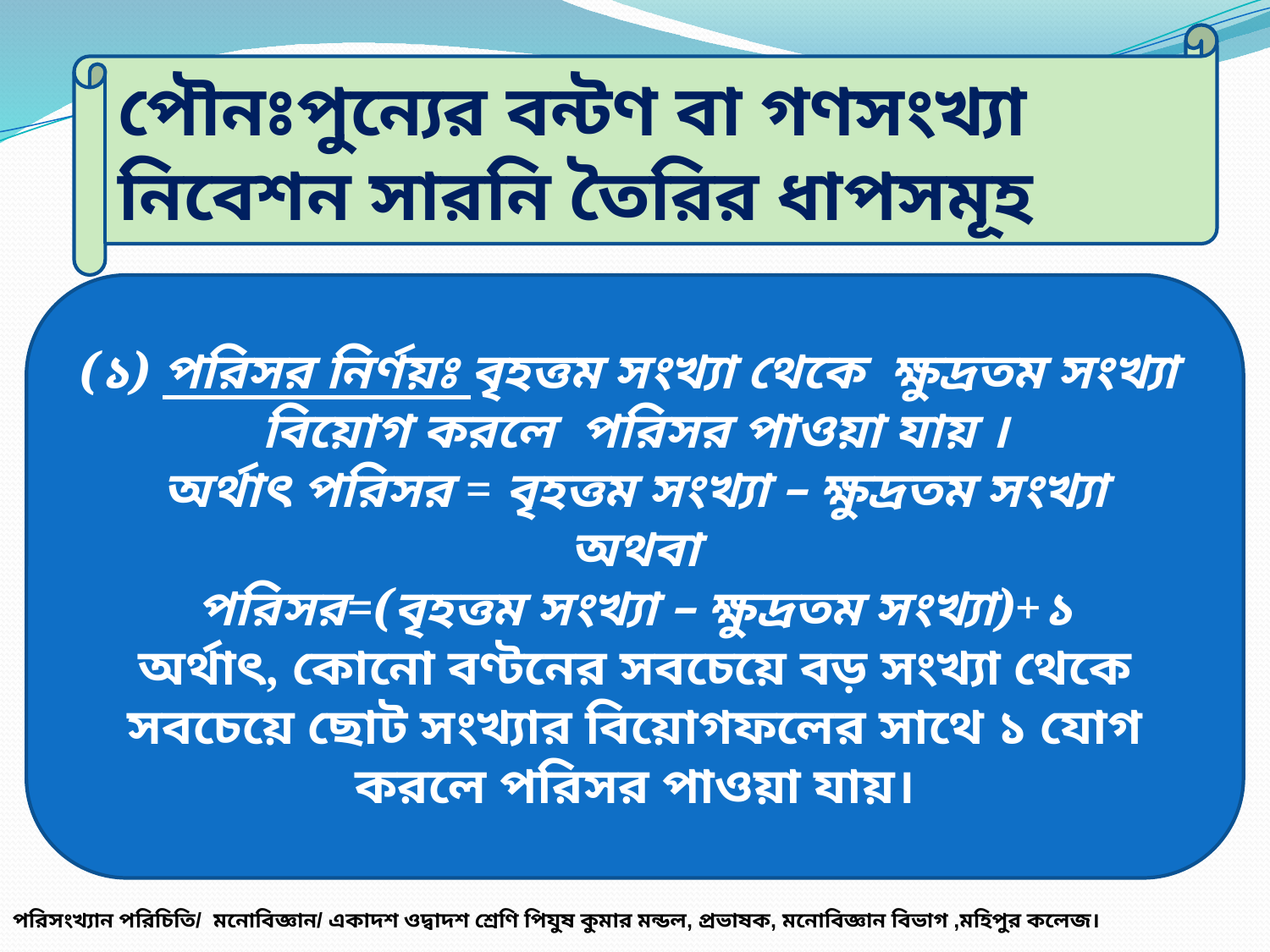

পৌনঃপুন্যের বন্টণ বা গণসংখ্যা নিবেশন সারনি তৈরির ধাপসমূহ
(১) পরিসর নির্ণয়ঃ বৃহত্তম সংখ্যা থেকে  ক্ষুদ্রতম সংখ্যা  বিয়োগ করলে  পরিসর পাওয়া যায় ।
অর্থাৎ পরিসর = বৃহত্তম সংখ্যা – ক্ষুদ্রতম সংখ্যা
অথবা
পরিসর=(বৃহত্তম সংখ্যা – ক্ষুদ্রতম সংখ্যা)+১
অর্থাৎ, কোনো বণ্টনের সবচেয়ে বড় সংখ্যা থেকে সবচেয়ে ছোট সংখ্যার বিয়োগফলের সাথে ১ যোগ করলে পরিসর পাওয়া যায়।
পরিসংখ্যান পরিচিতি/  মনোবিজ্ঞান/ একাদশ ওদ্বাদশ শ্রেণি৥ পিযুষ কুমার মন্ডল, প্রভাষক, মনোবিজ্ঞান বিভাগ ,মহিপুর কলেজ।